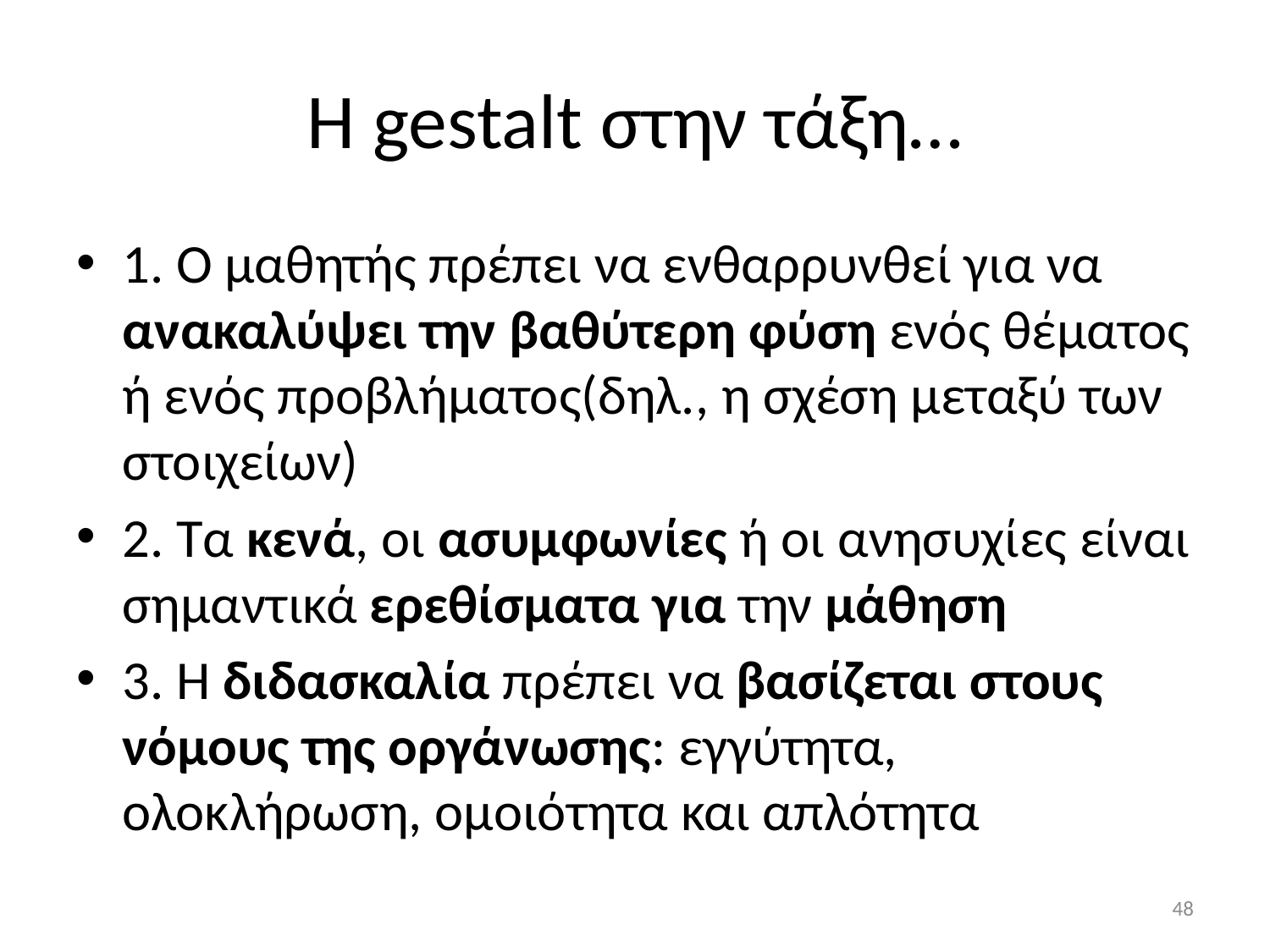

# Η gestalt στην τάξη…
1. Ο μαθητής πρέπει να ενθαρρυνθεί για να ανακαλύψει την βαθύτερη φύση ενός θέματος ή ενός προβλήματος(δηλ., η σχέση μεταξύ των στοιχείων)
2. Τα κενά, οι ασυμφωνίες ή οι ανησυχίες είναι σημαντικά ερεθίσματα για την μάθηση
3. Η διδασκαλία πρέπει να βασίζεται στους νόμους της οργάνωσης: εγγύτητα, ολοκλήρωση, ομοιότητα και απλότητα

48